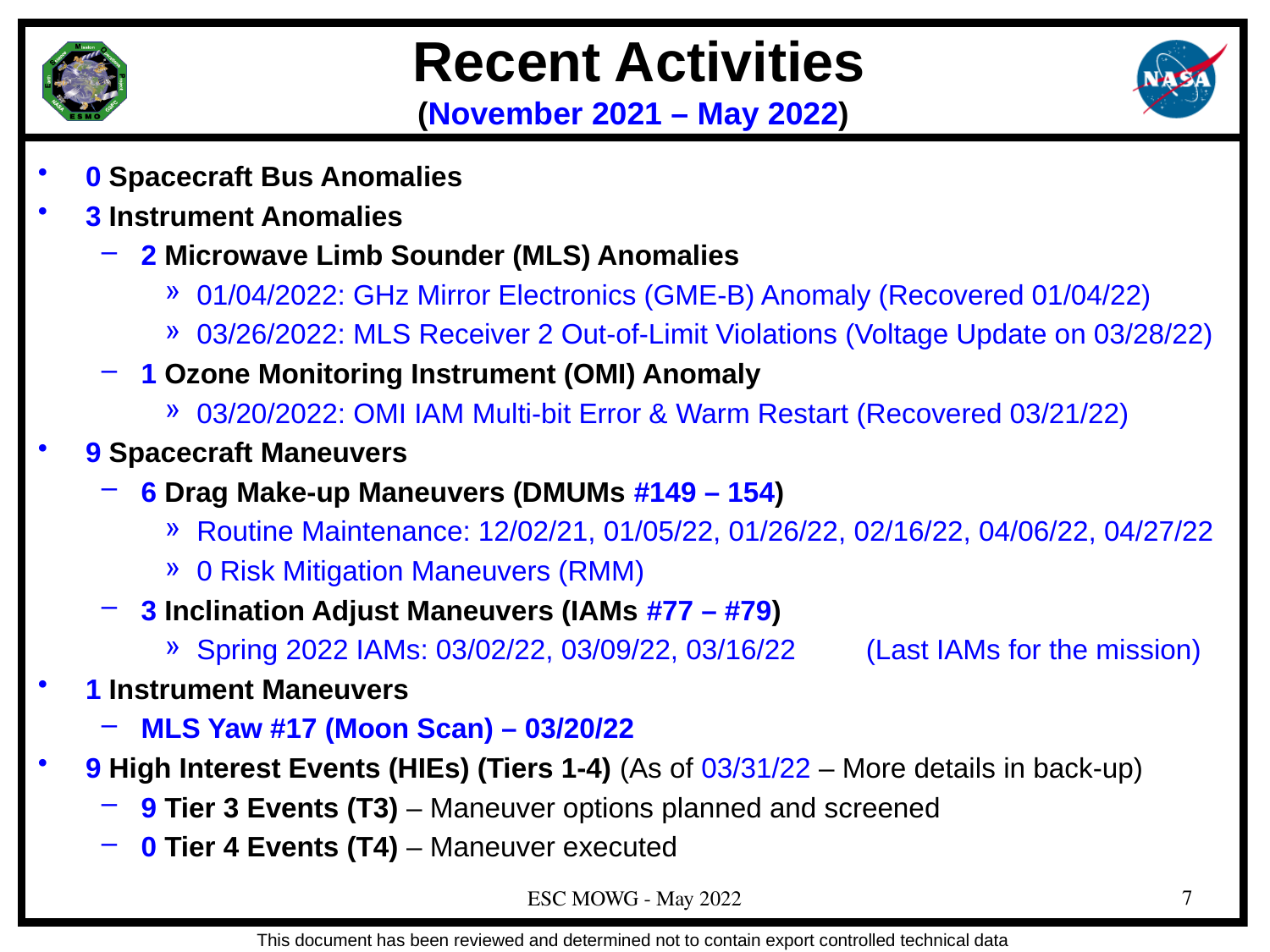

# Recent Activities (November 2021 – May 2022)
0 Spacecraft Bus Anomalies
3 Instrument Anomalies
2 Microwave Limb Sounder (MLS) Anomalies
01/04/2022: GHz Mirror Electronics (GME-B) Anomaly (Recovered 01/04/22)
03/26/2022: MLS Receiver 2 Out-of-Limit Violations (Voltage Update on 03/28/22)
1 Ozone Monitoring Instrument (OMI) Anomaly
03/20/2022: OMI IAM Multi-bit Error & Warm Restart (Recovered 03/21/22)
9 Spacecraft Maneuvers
6 Drag Make-up Maneuvers (DMUMs #149 – 154)
Routine Maintenance: 12/02/21, 01/05/22, 01/26/22, 02/16/22, 04/06/22, 04/27/22
0 Risk Mitigation Maneuvers (RMM)
3 Inclination Adjust Maneuvers (IAMs #77 – #79)
Spring 2022 IAMs: 03/02/22, 03/09/22, 03/16/22         (Last IAMs for the mission)
1 Instrument Maneuvers
MLS Yaw #17 (Moon Scan) – 03/20/22
9 High Interest Events (HIEs) (Tiers 1-4) (As of 03/31/22 – More details in back-up)
9 Tier 3 Events (T3) – Maneuver options planned and screened
0 Tier 4 Events (T4) – Maneuver executed
ESC MOWG - May 2022